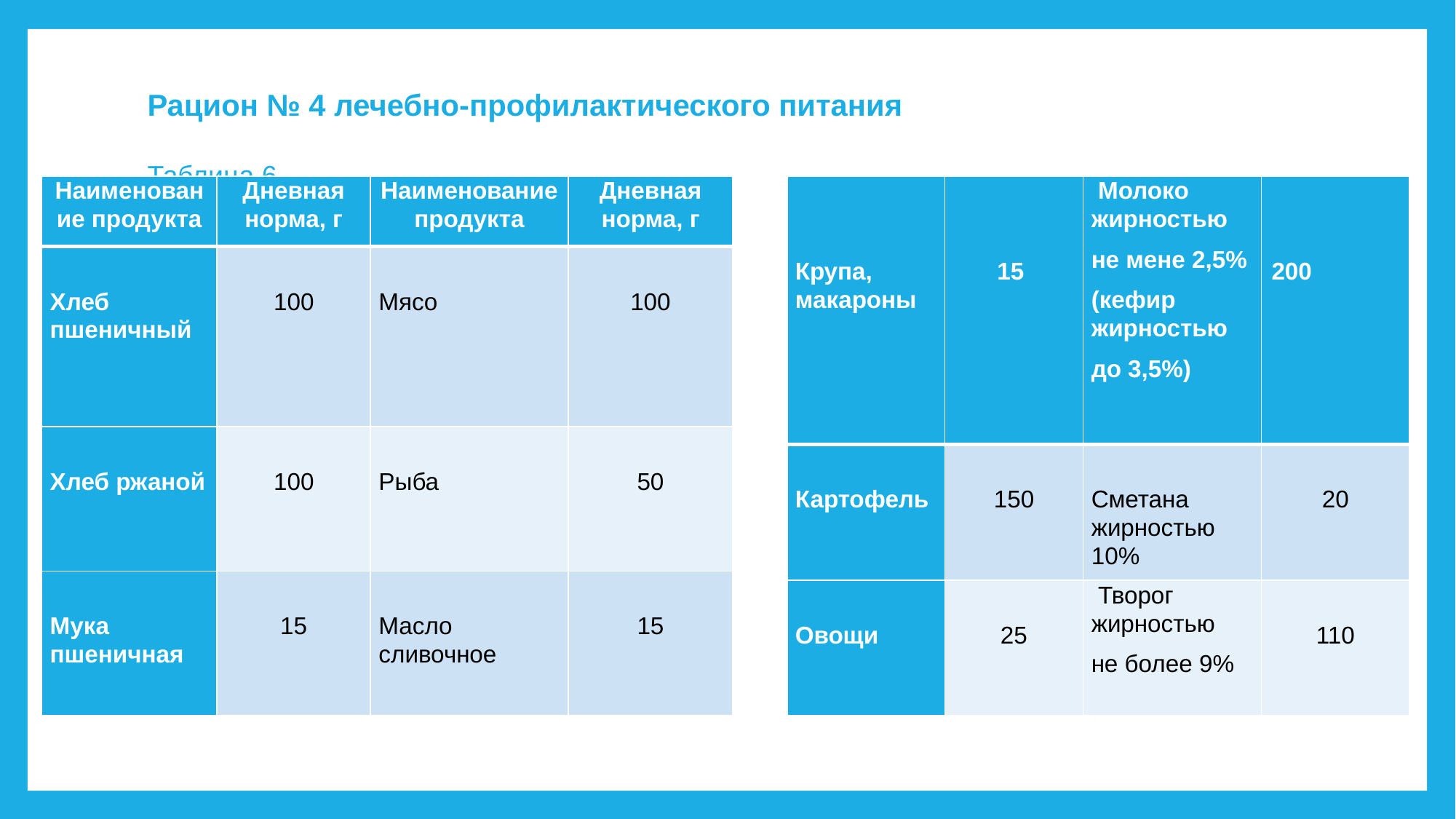

# Рацион № 4 лечебно-профилактического питания Таблица 6
| Крупа, макароны | 15 | Молоко жирностью не мене 2,5% (кефир жирностью до 3,5%) | 200 |
| --- | --- | --- | --- |
| Картофель | 150 | Сметана жирностью 10% | 20 |
| Овощи | 25 | Творог жирностью не более 9% | 110 |
| Наименование продукта | Дневная норма, г | Наименование продукта | Дневная норма, г |
| --- | --- | --- | --- |
| Хлеб пшеничный | 100 | Мясо | 100 |
| Хлеб ржаной | 100 | Рыба | 50 |
| Мука пшеничная | 15 | Масло сливочное | 15 |